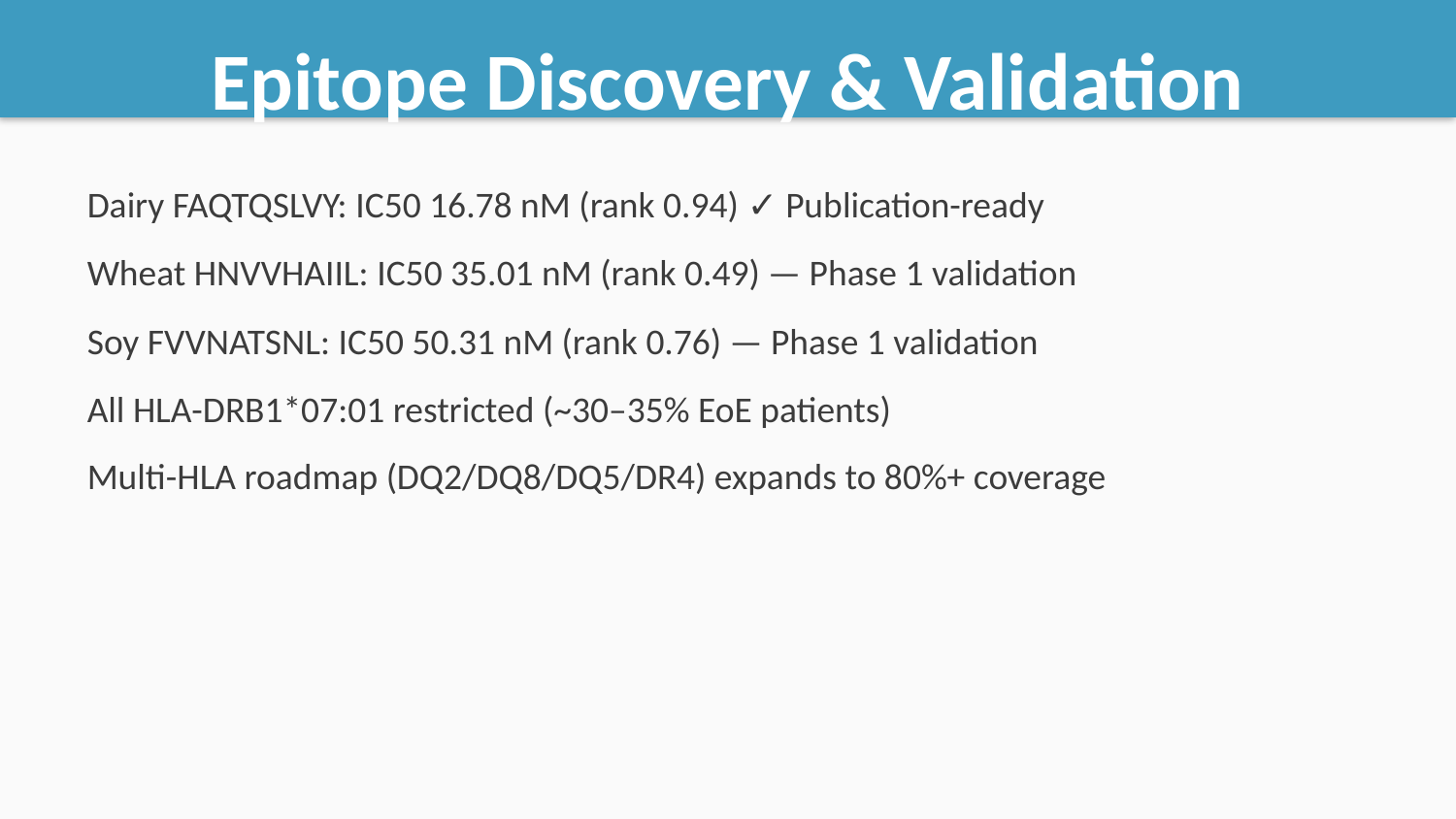

Epitope Discovery & Validation
Dairy FAQTQSLVY: IC50 16.78 nM (rank 0.94) ✓ Publication-ready
Wheat HNVVHAIIL: IC50 35.01 nM (rank 0.49) — Phase 1 validation
Soy FVVNATSNL: IC50 50.31 nM (rank 0.76) — Phase 1 validation
All HLA-DRB1*07:01 restricted (~30–35% EoE patients)
Multi-HLA roadmap (DQ2/DQ8/DQ5/DR4) expands to 80%+ coverage